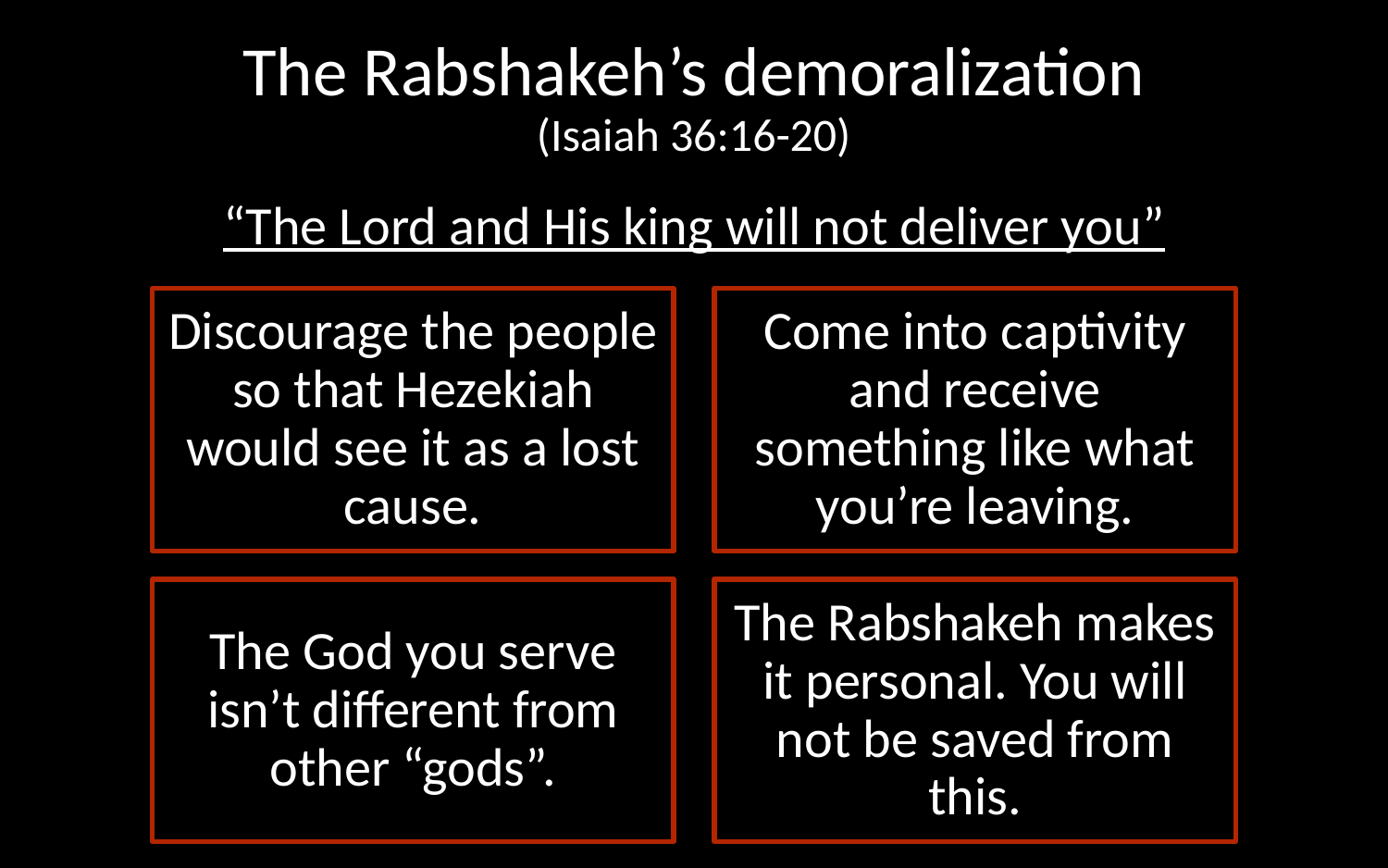

# The Rabshakeh’s demoralization (Isaiah 36:16-20)
“The Lord and His king will not deliver you”
Discourage the people so that Hezekiah would see it as a lost cause.
Come into captivity and receive something like what you’re leaving.
The God you serve isn’t different from other “gods”.
The Rabshakeh makes it personal. You will not be saved from this.